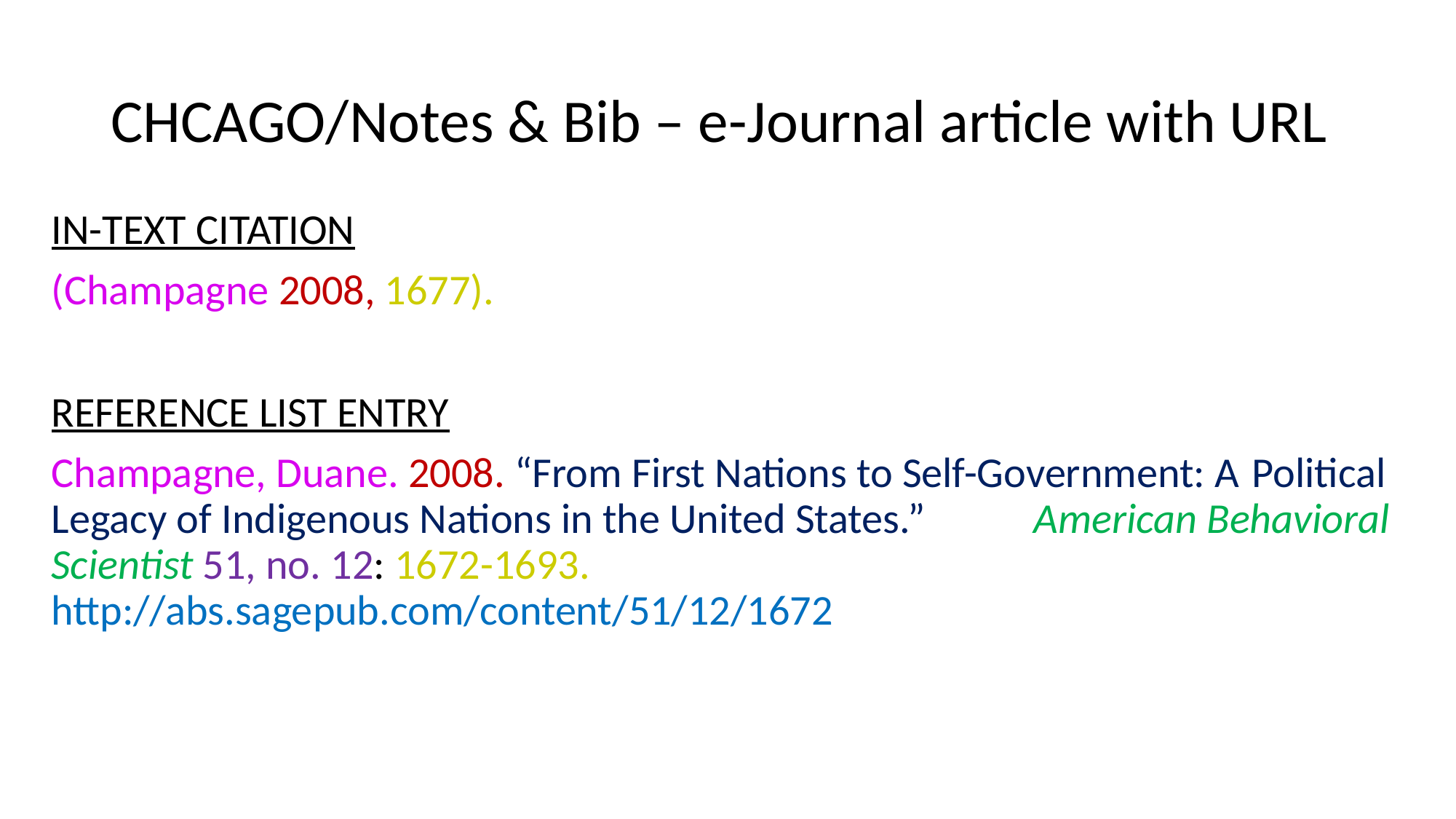

# CHCAGO/Notes & Bib – e-Journal article with URL
IN-TEXT CITATION
(Champagne 2008, 1677).

REFERENCE LIST ENTRY
Champagne, Duane. 2008. “From First Nations to Self-Government: A 	Political Legacy of Indigenous Nations in the United States.” 	American Behavioral Scientist 51, no. 12: 1672-1693. 	http://abs.sagepub.com/content/51/12/1672